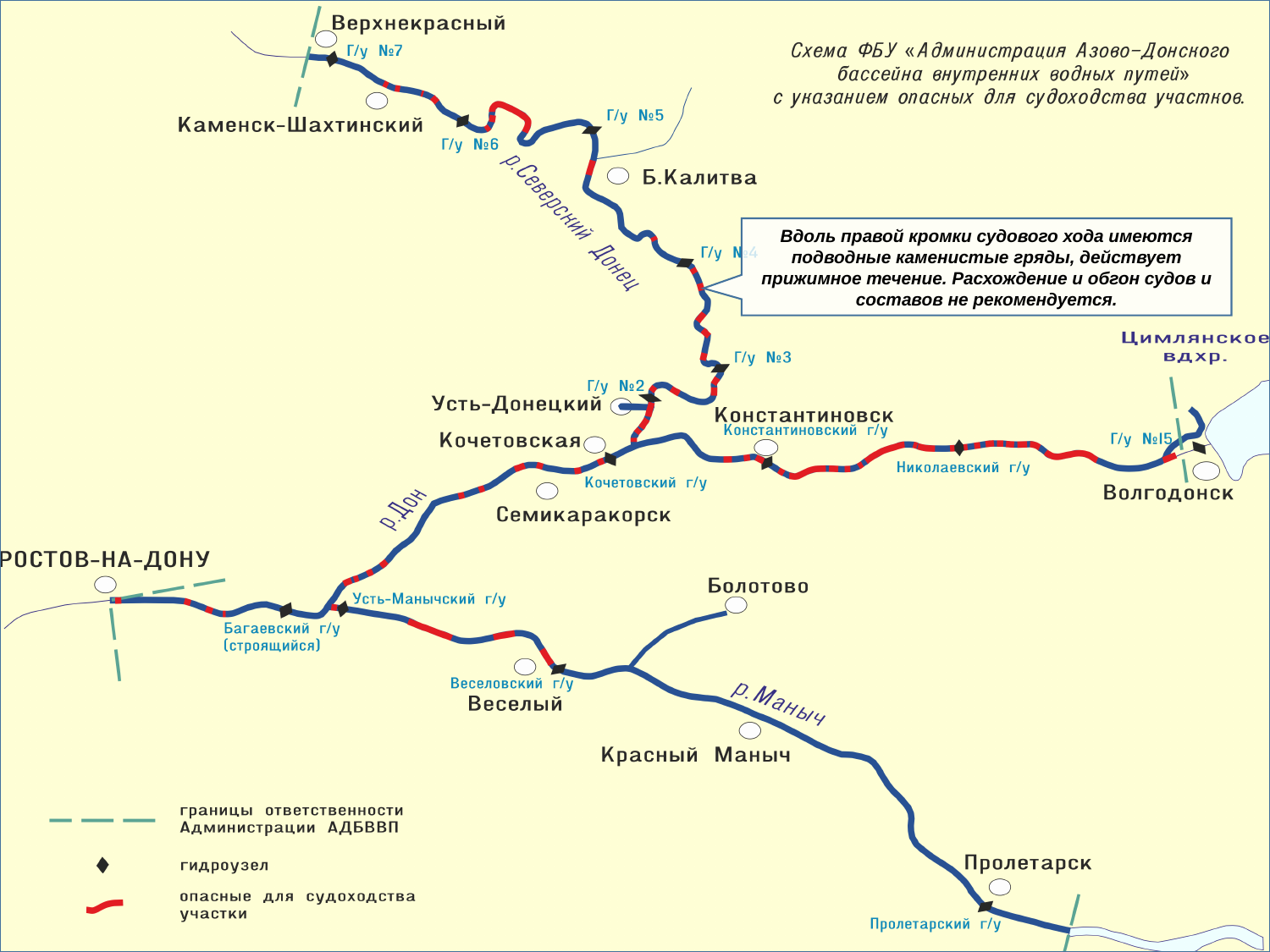

Вдоль правой кромки судового хода имеются подводные каменистые гряды, действует прижимное течение. Расхождение и обгон судов и составов не рекомендуется.